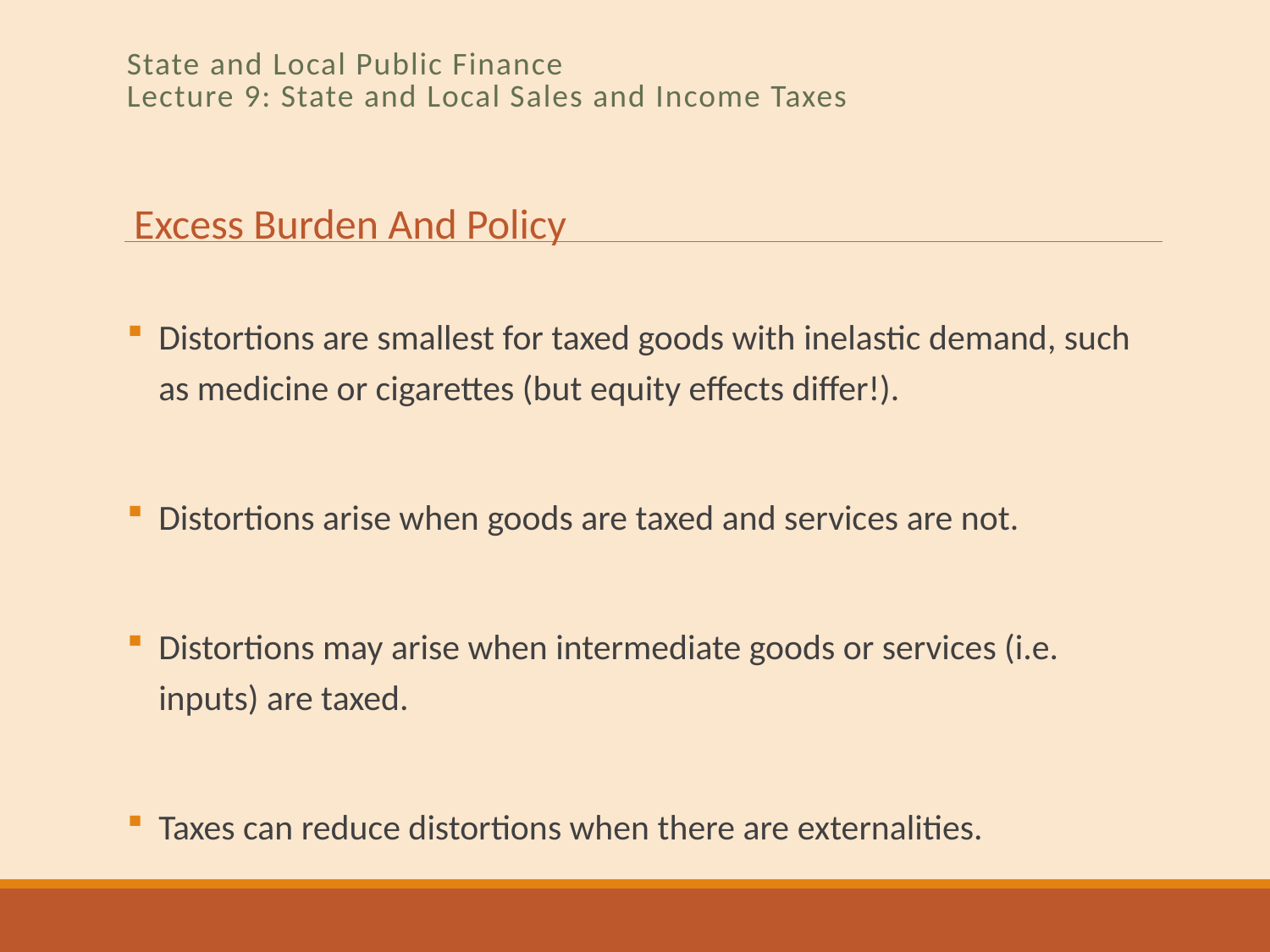

State and Local Public Finance
Lecture 9: State and Local Sales and Income Taxes
Excess Burden And Policy

Distortions are smallest for taxed goods with inelastic demand, such as medicine or cigarettes (but equity effects differ!).

Distortions arise when goods are taxed and services are not.

Distortions may arise when intermediate goods or services (i.e. inputs) are taxed.

Taxes can reduce distortions when there are externalities.